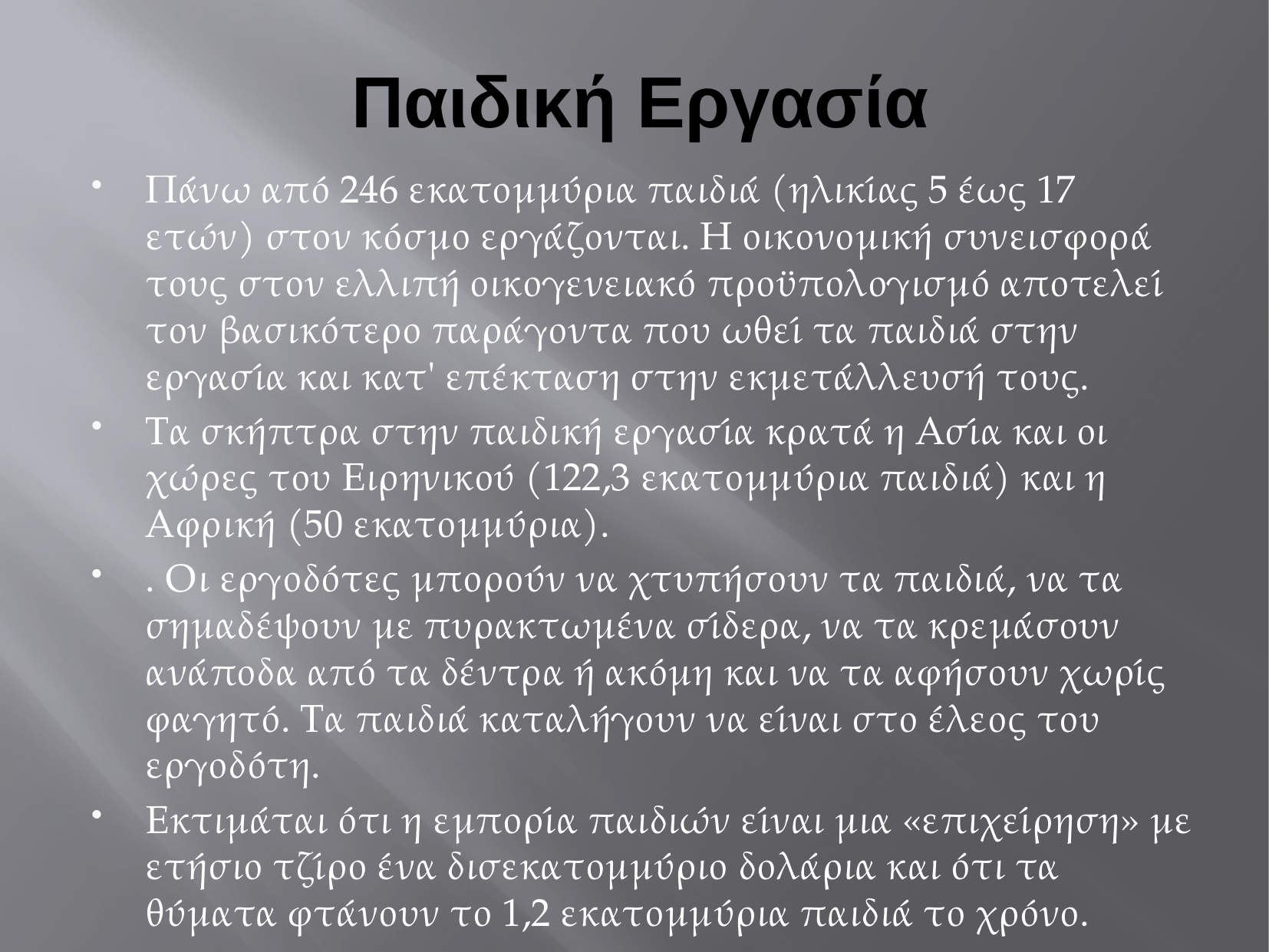

# Παιδική Εργασία
Πάνω από 246 εκατομμύρια παιδιά (ηλικίας 5 έως 17 ετών) στον κόσμο εργάζονται. Η οικονομική συνεισφορά τους στον ελλιπή οικογενειακό προϋπολογισμό αποτελεί τον βασικότερο παράγοντα που ωθεί τα παιδιά στην εργασία και κατ' επέκταση στην εκμετάλλευσή τους.
Τα σκήπτρα στην παιδική εργασία κρατά η Ασία και οι χώρες του Ειρηνικού (122,3 εκατομμύρια παιδιά) και η Αφρική (50 εκατομμύρια).
. Οι εργοδότες μπορούν να χτυπήσουν τα παιδιά, να τα σημαδέψουν με πυρακτωμένα σίδερα, να τα κρεμάσουν ανάποδα από τα δέντρα ή ακόμη και να τα αφήσουν χωρίς φαγητό. Τα παιδιά καταλήγουν να είναι στο έλεος του εργοδότη.
Εκτιμάται ότι η εμπορία παιδιών είναι μια «επιχείρηση» με ετήσιο τζίρο ένα δισεκατομμύριο δολάρια και ότι τα θύματα φτάνουν το 1,2 εκατομμύρια παιδιά το χρόνο.